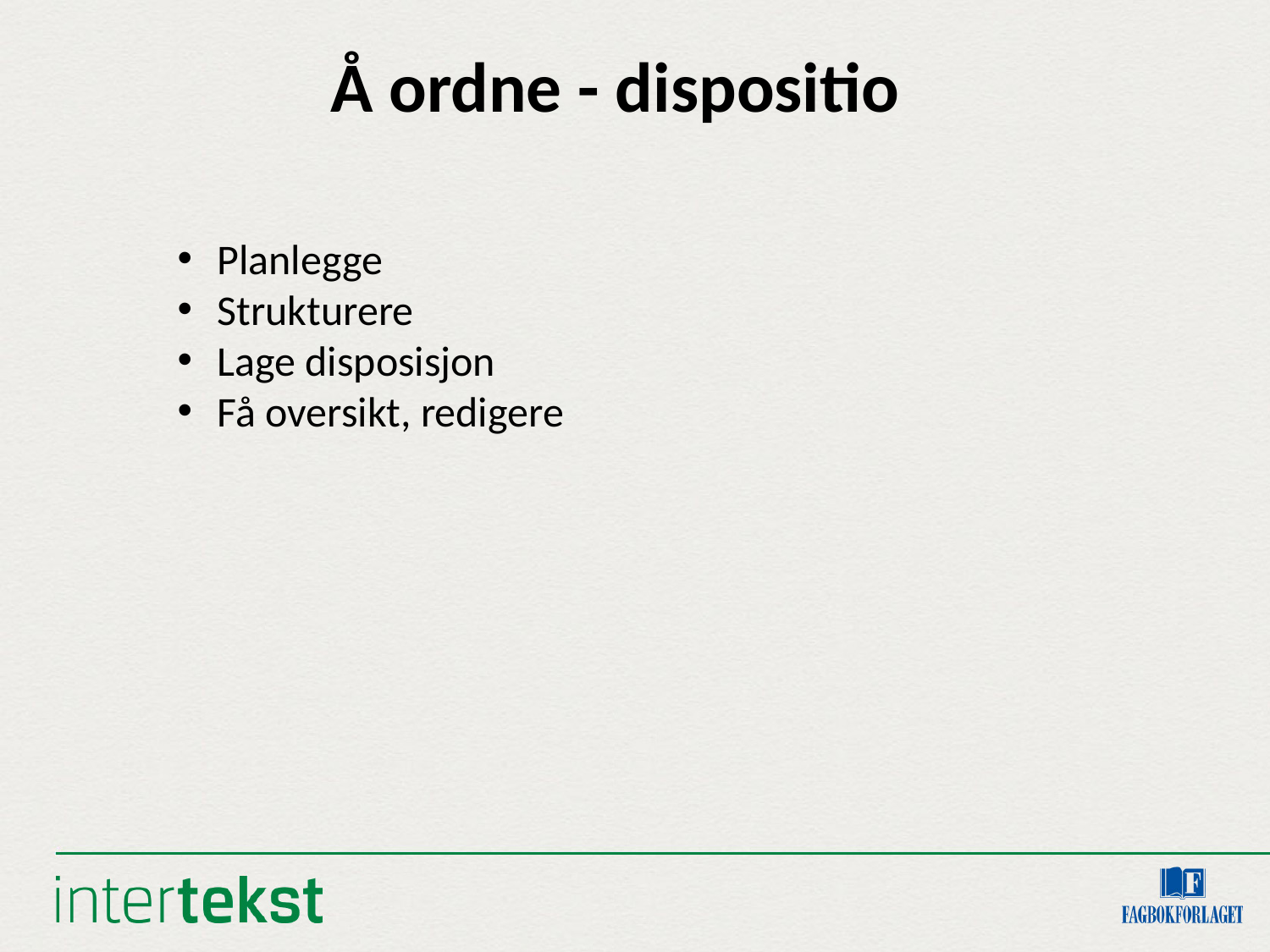

Å ordne - dispositio
Planlegge
Strukturere
Lage disposisjon
Få oversikt, redigere